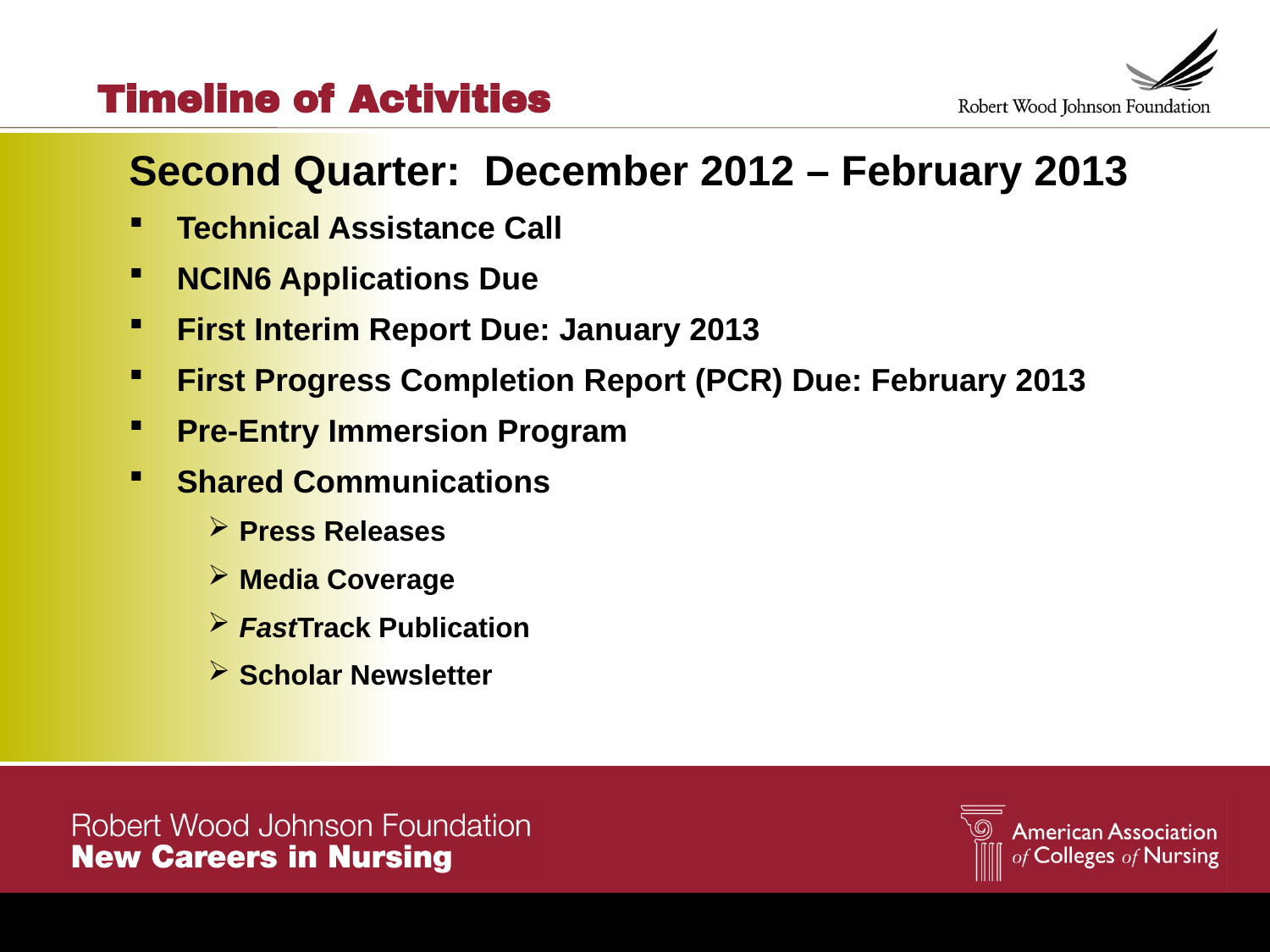

Timeline of Activities
Second Quarter:  December 2012 – February 2013
Technical Assistance Call
NCIN6 Applications Due
First Interim Report Due: January 2013
First Progress Completion Report (PCR) Due: February 2013
Pre-Entry Immersion Program
Shared Communications
Press Releases
Media Coverage
FastTrack Publication
Scholar Newsletter